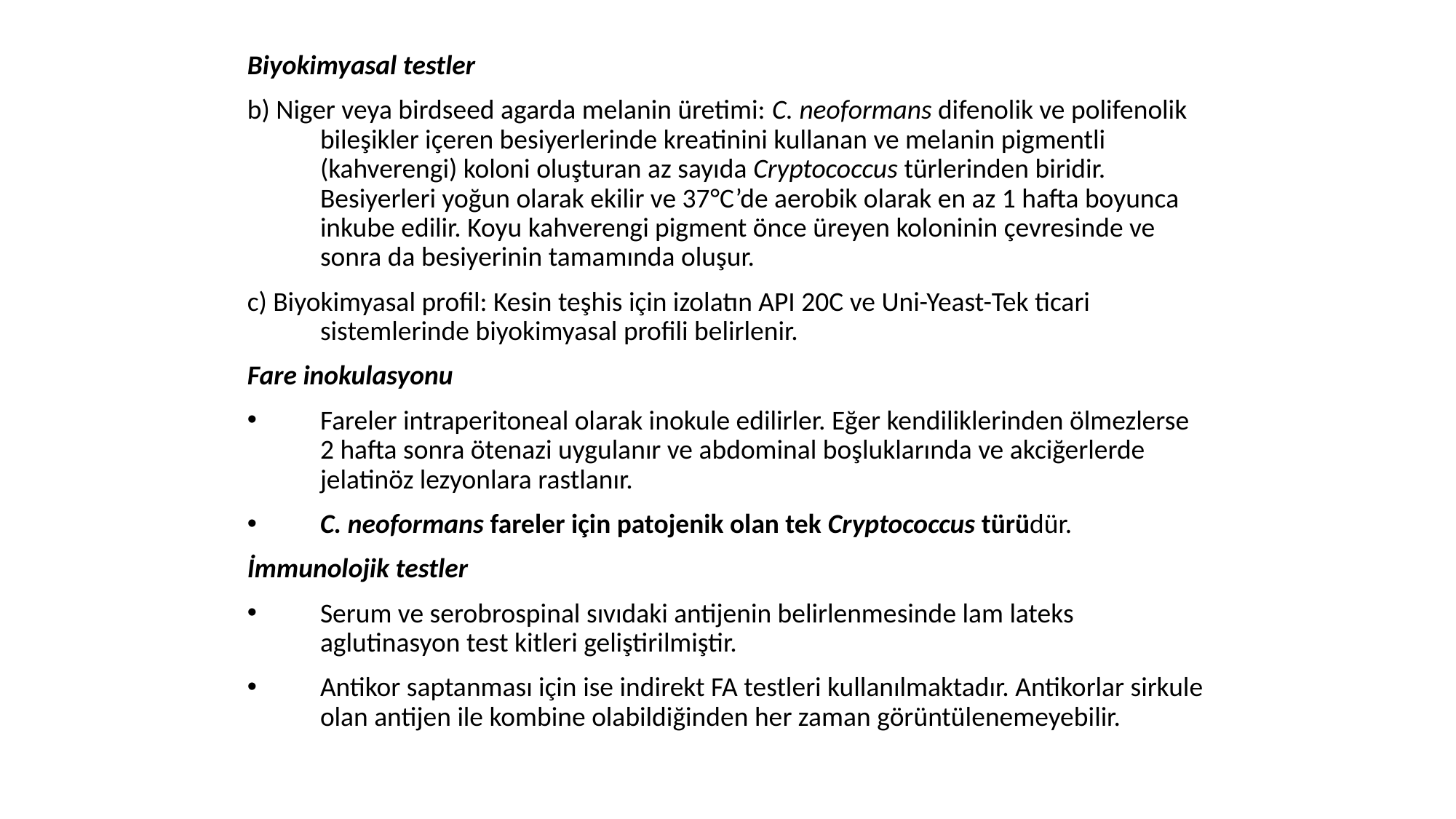

Biyokimyasal testler
b) Niger veya birdseed agarda melanin üretimi: C. neoformans difenolik ve polifenolik bileşikler içeren besiyerlerinde kreatinini kullanan ve melanin pigmentli (kahverengi) koloni oluşturan az sayıda Cryptococcus türlerinden biridir. Besiyerleri yoğun olarak ekilir ve 37°C’de aerobik olarak en az 1 hafta boyunca inkube edilir. Koyu kahverengi pigment önce üreyen koloninin çevresinde ve sonra da besiyerinin tamamında oluşur.
c) Biyokimyasal profil: Kesin teşhis için izolatın API 20C ve Uni-Yeast-Tek ticari sistemlerinde biyokimyasal profili belirlenir.
Fare inokulasyonu
Fareler intraperitoneal olarak inokule edilirler. Eğer kendiliklerinden ölmezlerse 2 hafta sonra ötenazi uygulanır ve abdominal boşluklarında ve akciğerlerde jelatinöz lezyonlara rastlanır.
C. neoformans fareler için patojenik olan tek Cryptococcus türüdür.
İmmunolojik testler
Serum ve serobrospinal sıvıdaki antijenin belirlenmesinde lam lateks aglutinasyon test kitleri geliştirilmiştir.
Antikor saptanması için ise indirekt FA testleri kullanılmaktadır. Antikorlar sirkule olan antijen ile kombine olabildiğinden her zaman görüntülenemeyebilir.